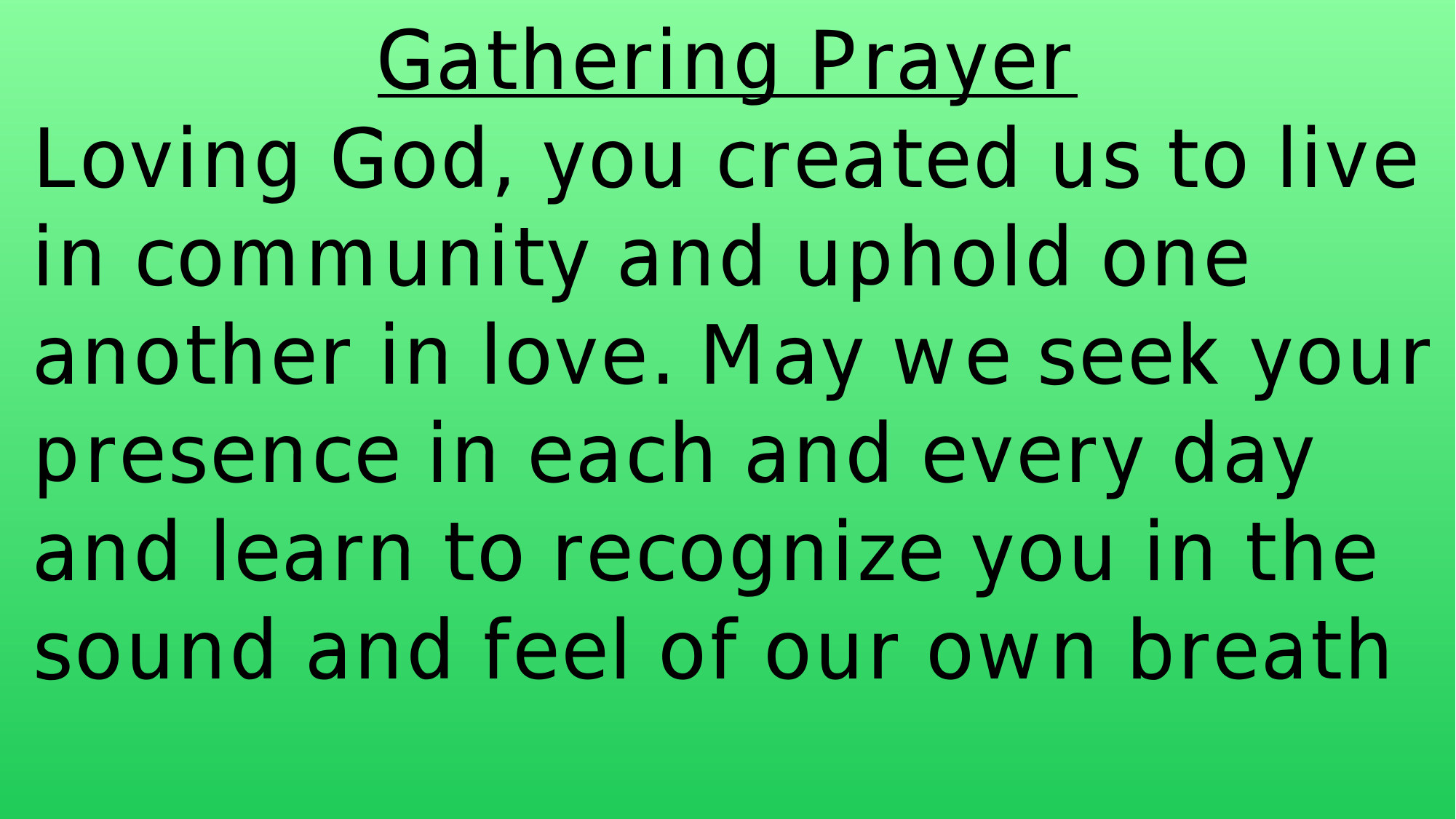

Gathering Prayer
 Loving God, you created us to live
 in community and uphold one
 another in love. May we seek your
 presence in each and every day
 and learn to recognize you in the
 sound and feel of our own breath